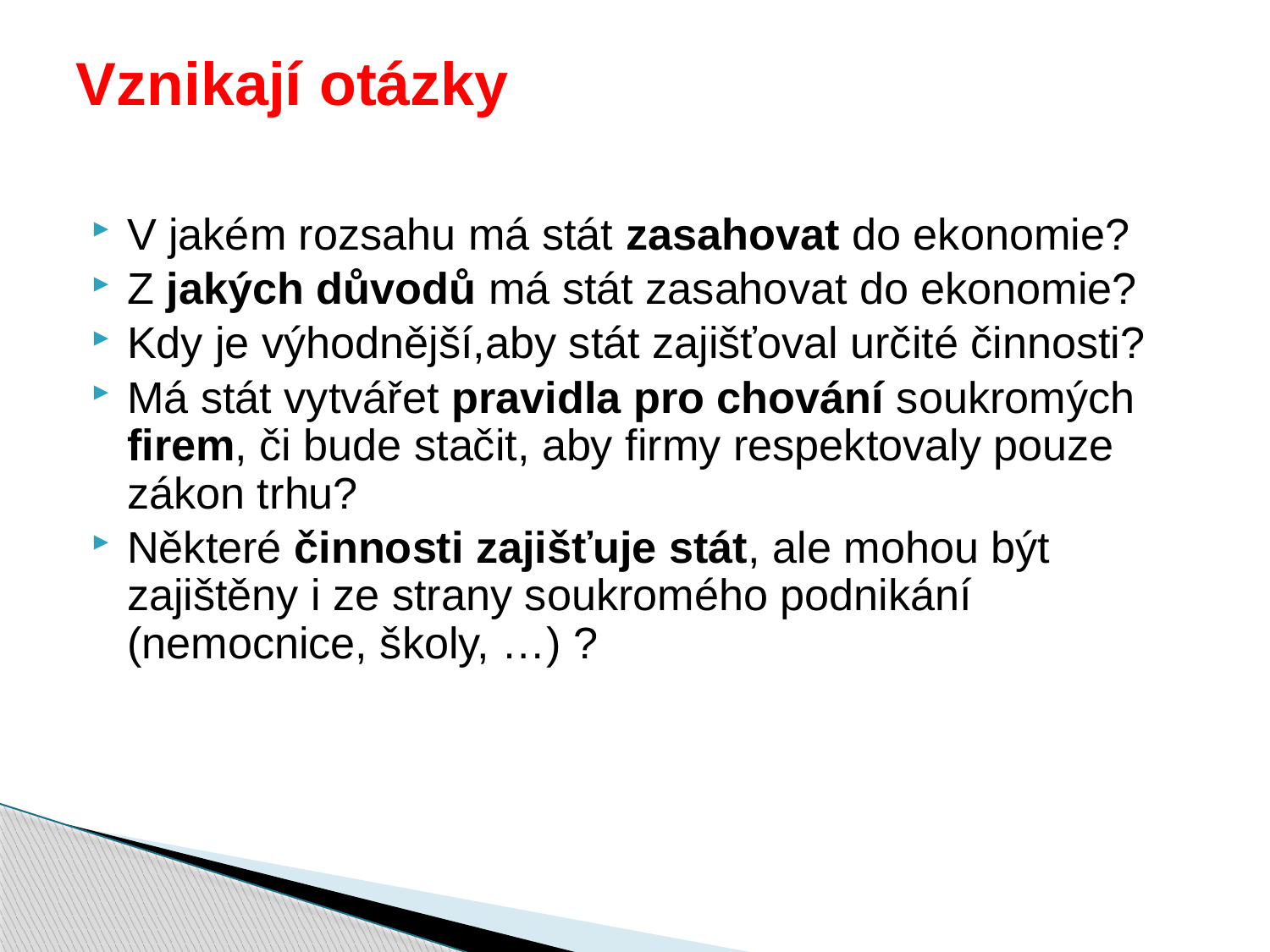

# Vznikají otázky
V jakém rozsahu má stát zasahovat do ekonomie?
Z jakých důvodů má stát zasahovat do ekonomie?
Kdy je výhodnější,aby stát zajišťoval určité činnosti?
Má stát vytvářet pravidla pro chování soukromých firem, či bude stačit, aby firmy respektovaly pouze zákon trhu?
Některé činnosti zajišťuje stát, ale mohou být zajištěny i ze strany soukromého podnikání (nemocnice, školy, …) ?